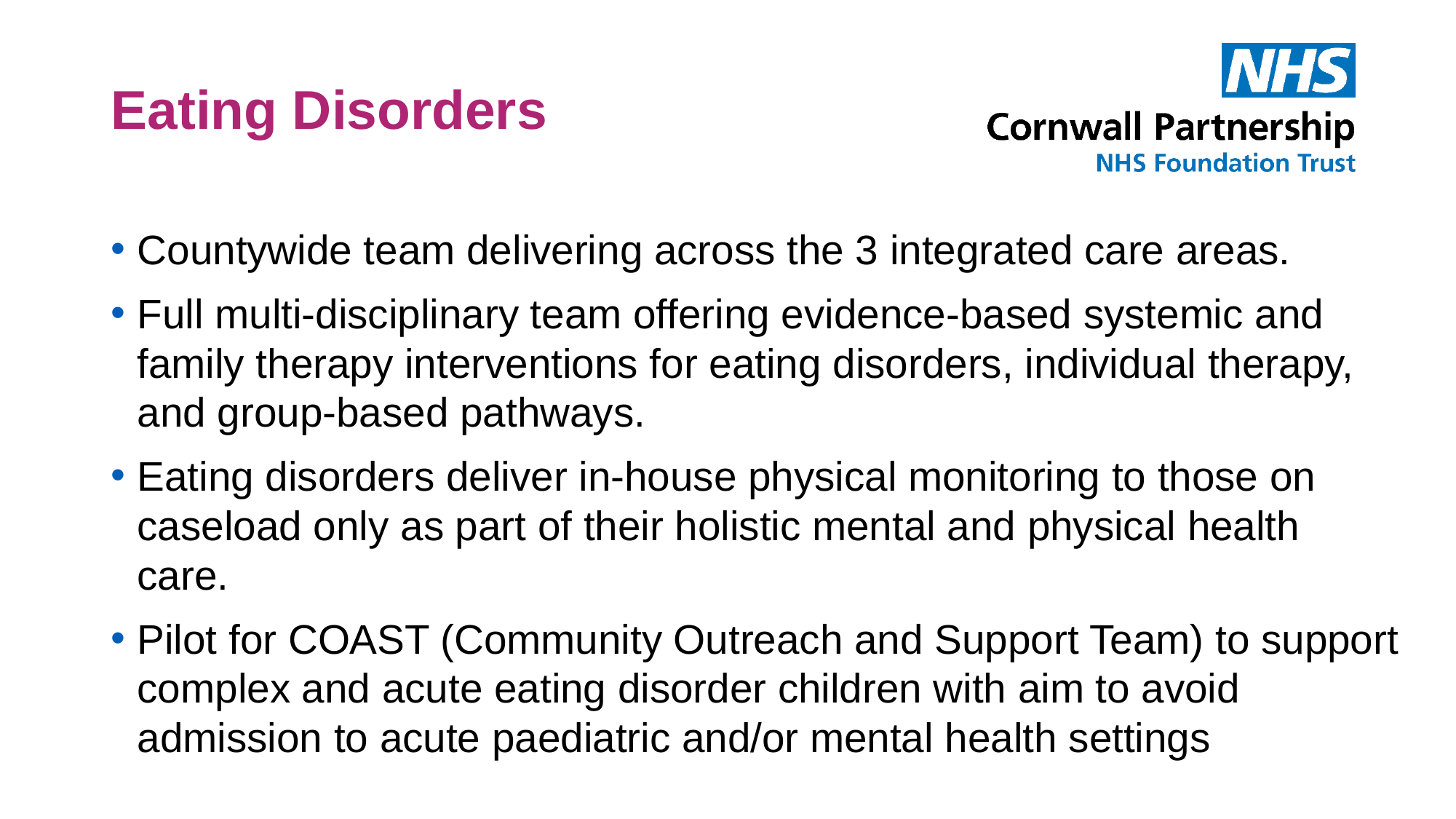

# Eating Disorders
Countywide team delivering across the 3 integrated care areas.
Full multi-disciplinary team offering evidence-based systemic and family therapy interventions for eating disorders, individual therapy, and group-based pathways.
Eating disorders deliver in-house physical monitoring to those on caseload only as part of their holistic mental and physical health care.
Pilot for COAST (Community Outreach and Support Team) to support complex and acute eating disorder children with aim to avoid admission to acute paediatric and/or mental health settings